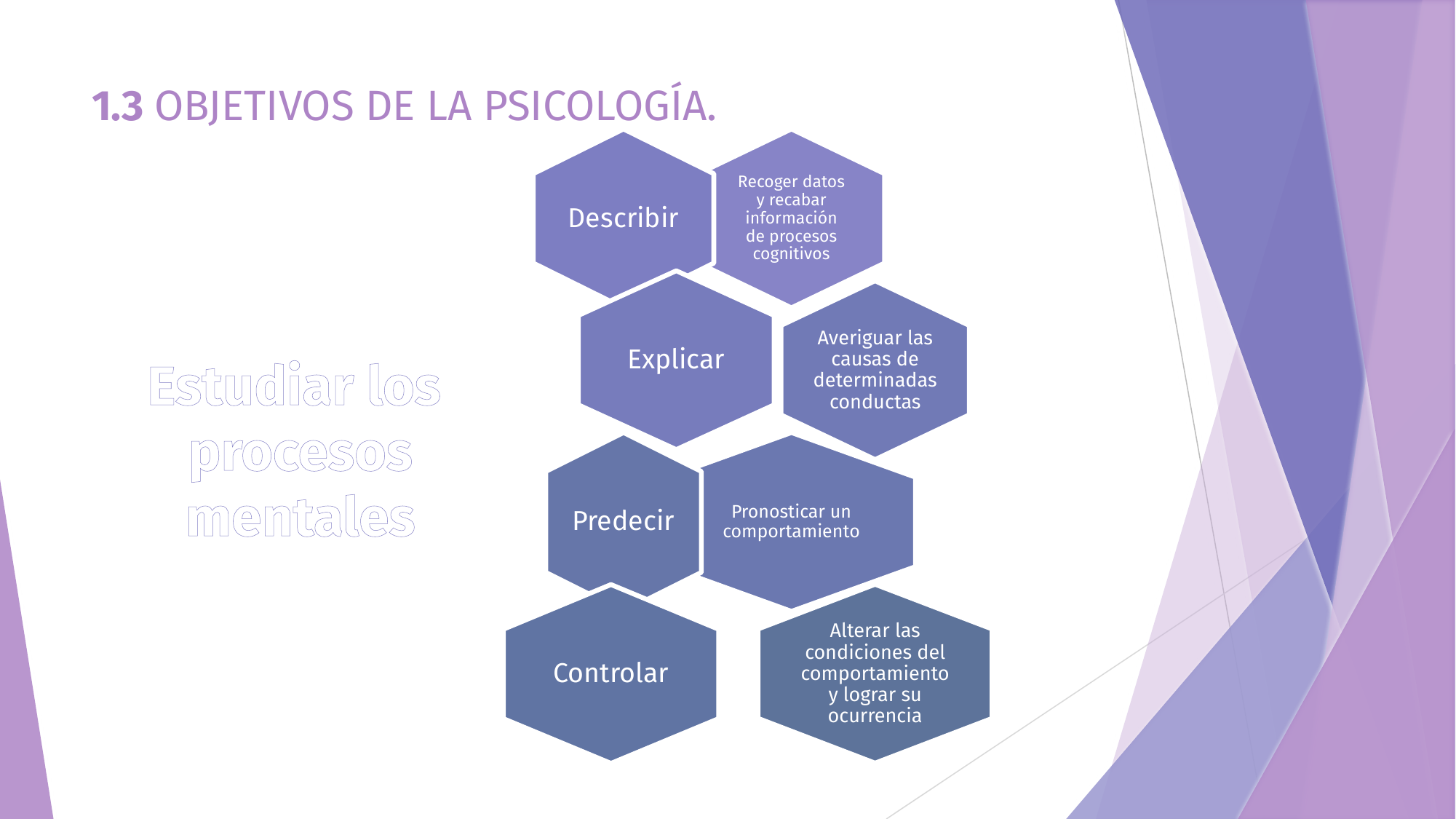

# 1.3 OBJETIVOS DE LA PSICOLOGÍA.
Recoger datos y recabar información de procesos cognitivos

Describir
Explicar
Averiguar las causas de determinadas conductas
Pronosticar un comportamiento
Predecir
Controlar
Alterar las condiciones del comportamiento y lograr su ocurrencia
Estudiar los
procesos mentales